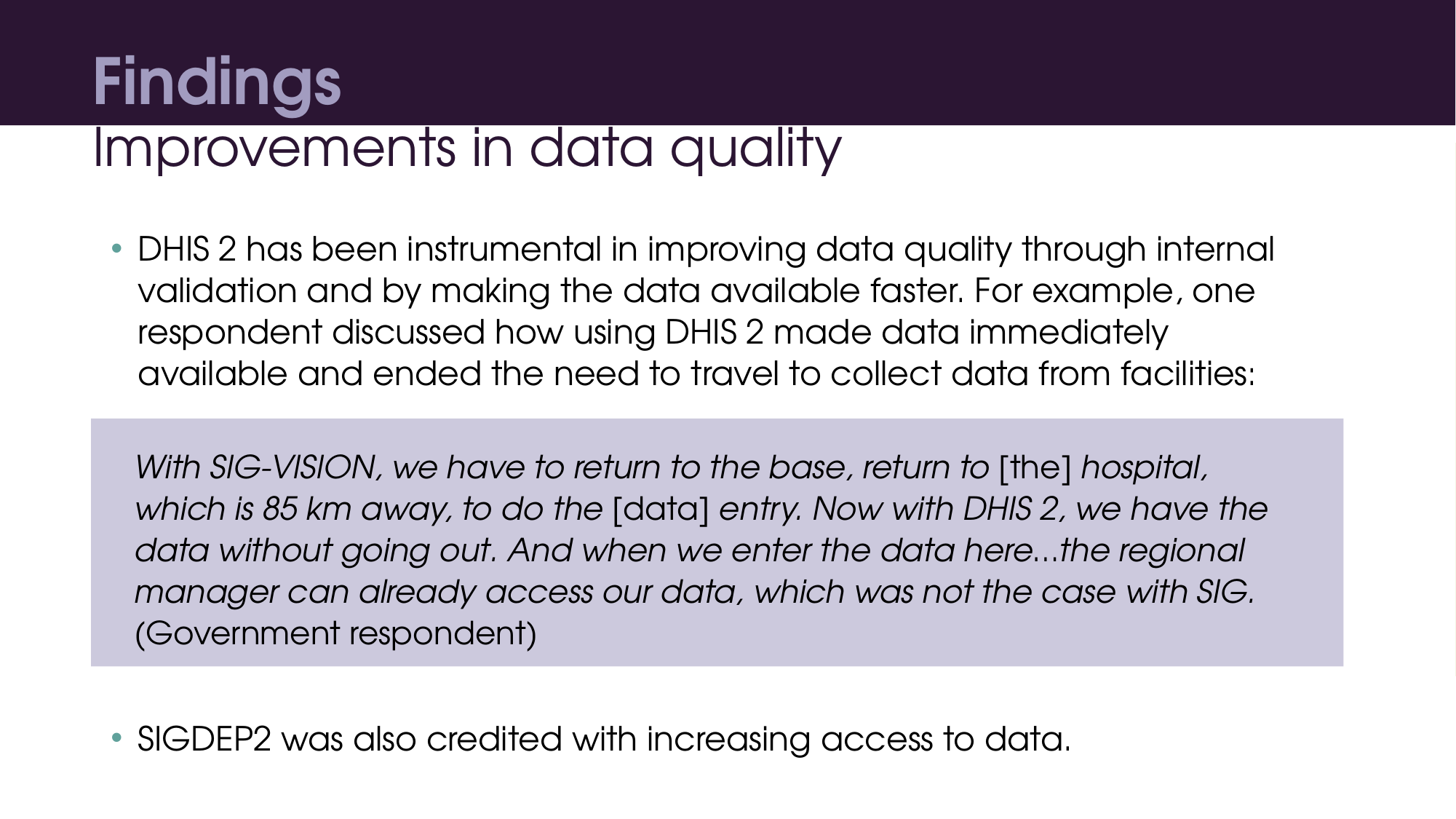

Findings
Improvements in data quality
DHIS 2 has been instrumental in improving data quality through internal validation and by making the data available faster. For example, one respondent discussed how using DHIS 2 made data immediately available and ended the need to travel to collect data from facilities:

SIGDEP2 was also credited with increasing access to data.

With SIG-VISION, we have to return to the base, return to [the] hospital, which is 85 km away, to do the [data] entry. Now with DHIS 2, we have the data without going out. And when we enter the data here…the regional manager can already access our data, which was not the case with SIG. (Government respondent)